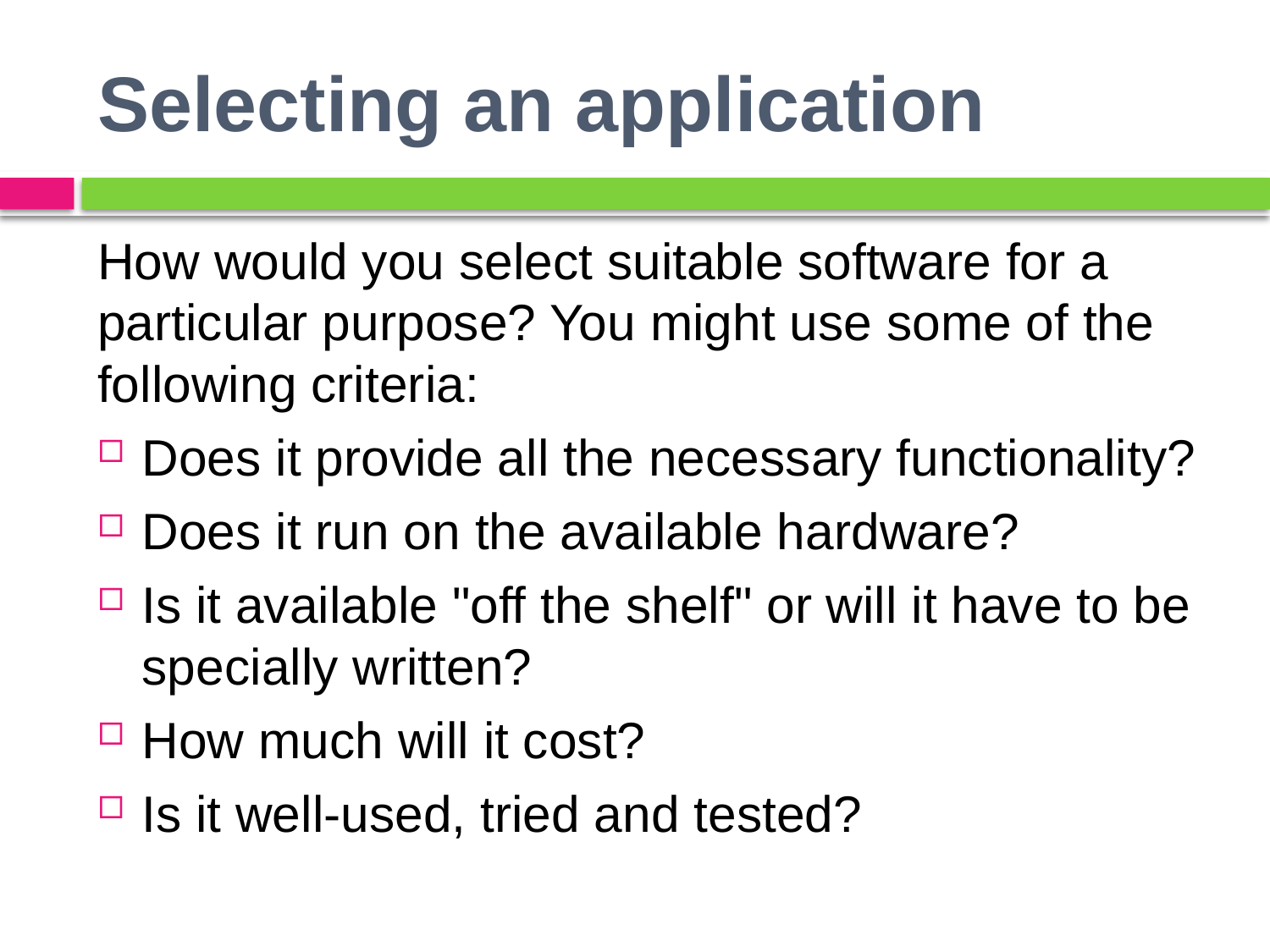

# Selecting an application
How would you select suitable software for a particular purpose? You might use some of the following criteria:
Does it provide all the necessary functionality?
Does it run on the available hardware?
Is it available "off the shelf" or will it have to be specially written?
How much will it cost?
Is it well-used, tried and tested?